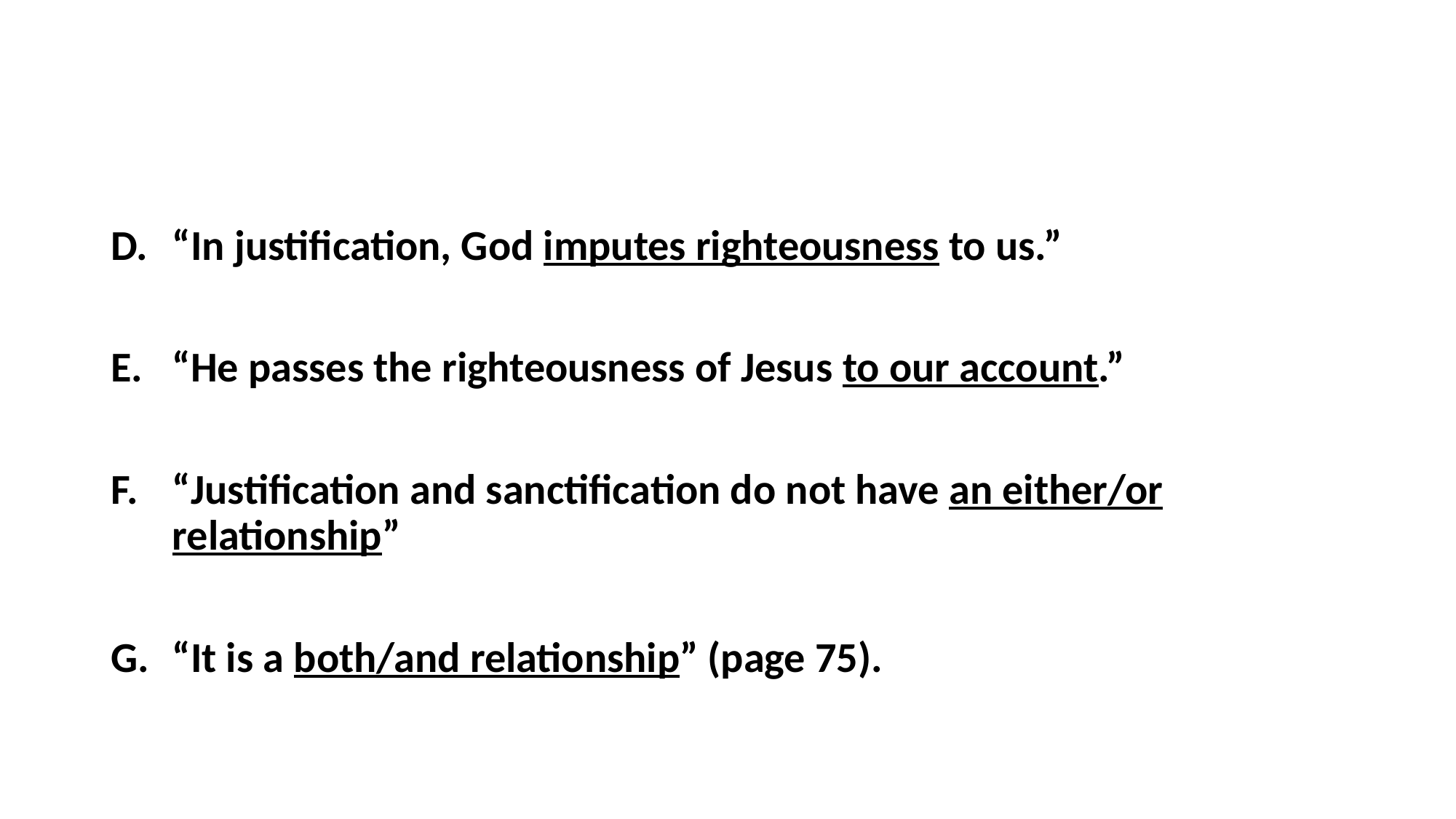

#
“In justification, God imputes righteousness to us.”

“He passes the righteousness of Jesus to our account.”

“Justification and sanctification do not have an either/or relationship”

“It is a both/and relationship” (page 75).